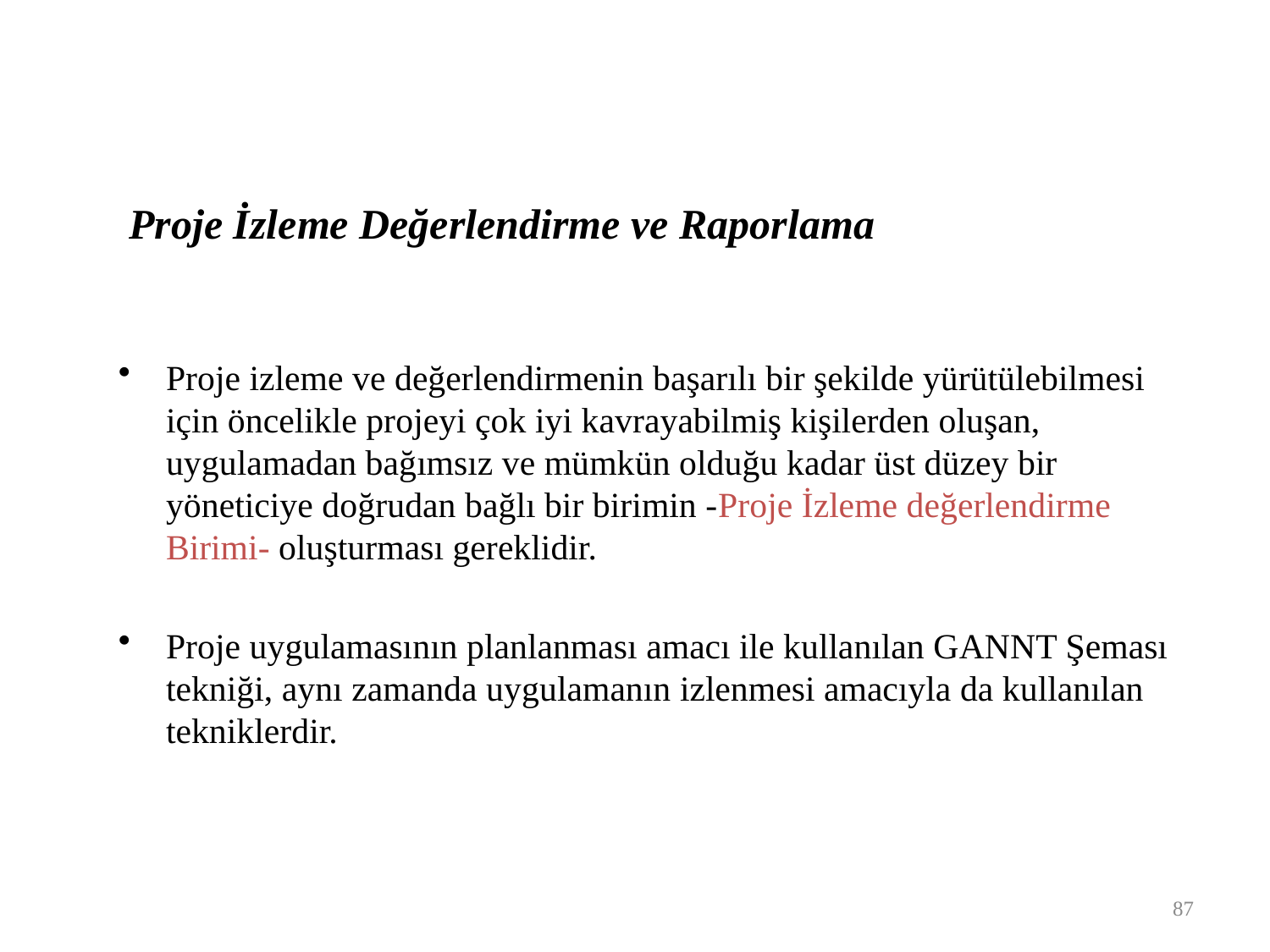

Proje İzleme Değerlendirme ve Raporlama
Proje izleme ve değerlendirmenin başarılı bir şekilde yürütülebilmesi için öncelikle projeyi çok iyi kavrayabilmiş kişilerden oluşan, uygulamadan bağımsız ve mümkün olduğu kadar üst düzey bir yöneticiye doğrudan bağlı bir birimin -Proje İzleme değerlendirme Birimi- oluşturması gereklidir.

Proje uygulamasının planlanması amacı ile kullanılan GANNT Şeması tekniği, aynı zamanda uygulamanın izlenmesi amacıyla da kullanılan tekniklerdir.
87